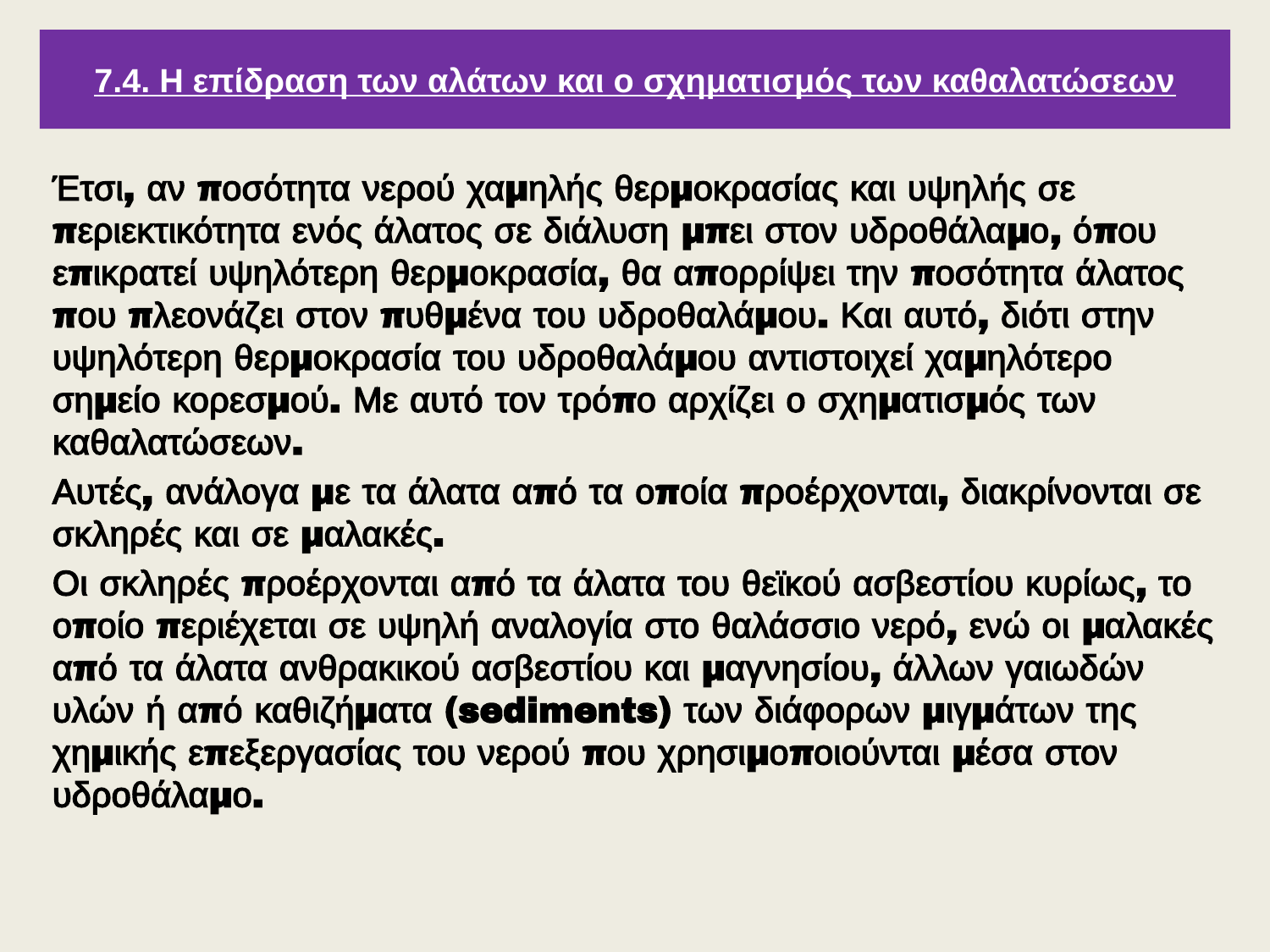

# 7.4. Η επίδραση των αλάτων και ο σχηματισμός των καθαλατώσεων
Έτσι, αν ποσότητα νερού χαμηλής θερμοκρασίας και υψηλής σε περιεκτικότητα ενός άλατος σε διάλυση μπει στον υδροθάλαμο, όπου επικρατεί υψηλότερη θερμοκρασία, θα απορρίψει την ποσότητα άλατος που πλεονάζει στον πυθμένα του υδροθαλάμου. Και αυτό, διότι στην υψηλότερη θερμοκρασία του υδροθαλάμου αντιστοιχεί χαμηλότερο σημείο κορεσμού. Με αυτό τον τρόπο αρχίζει ο σχηματισμός των καθαλατώσεων.
Αυτές, ανάλογα με τα άλατα από τα οποία προέρχονται, διακρίνονται σε σκληρές και σε μαλακές.
Οι σκληρές προέρχονται από τα άλατα του θεϊκού ασβεστίου κυρίως, το οποίο περιέχεται σε υψηλή αναλογία στο θαλάσσιο νερό, ενώ οι μαλακές από τα άλατα ανθρακικού ασβεστίου και μαγνησίου, άλλων γαιωδών υλών ή από καθιζήματα (sediments) των διάφορων μιγμάτων της χημικής επεξεργασίας του νερού που χρησιμοποιούνται μέσα στον υδροθάλαμο.